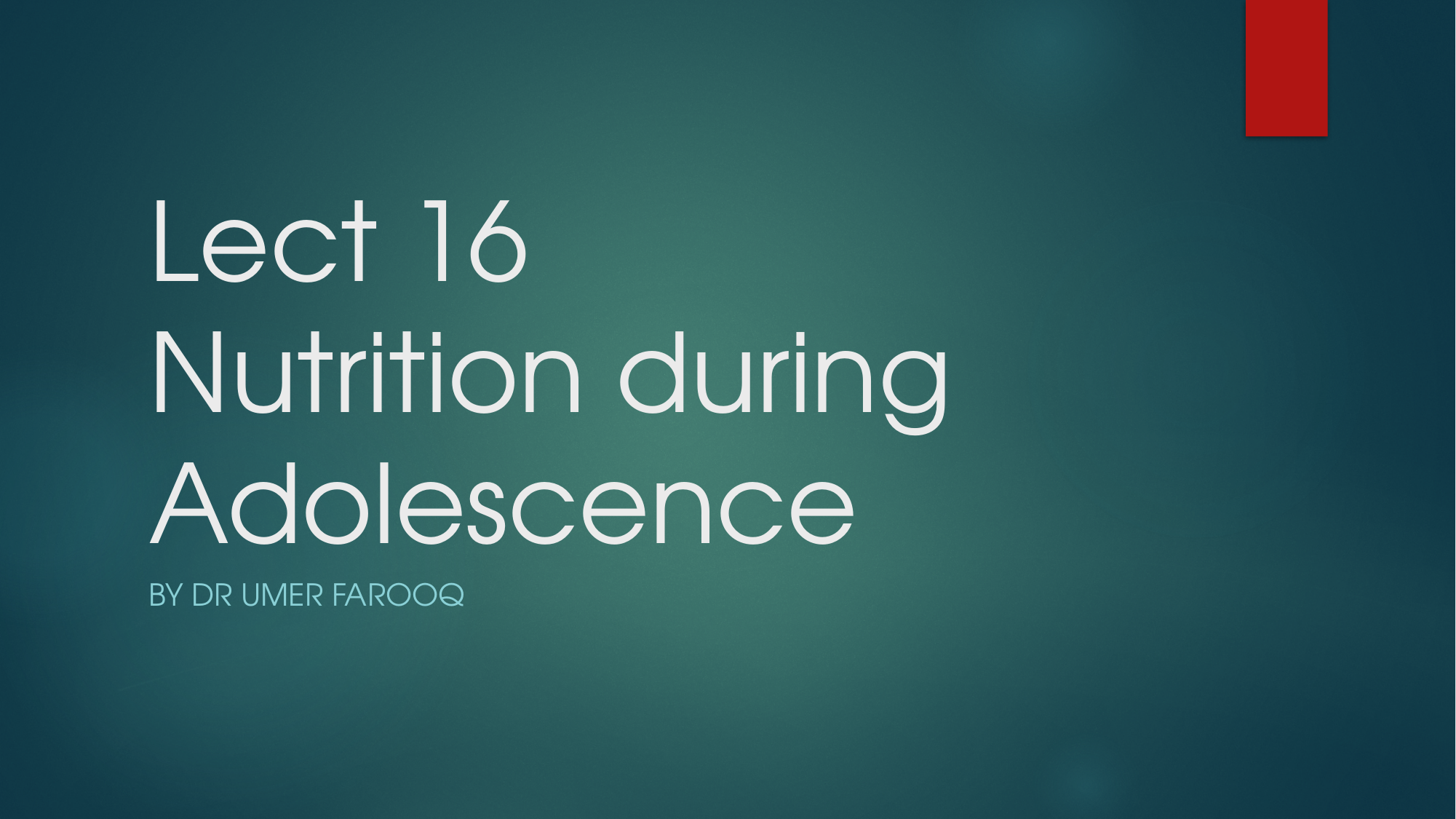

# Lect 16 Nutrition during Adolescence
By dr umer farooq